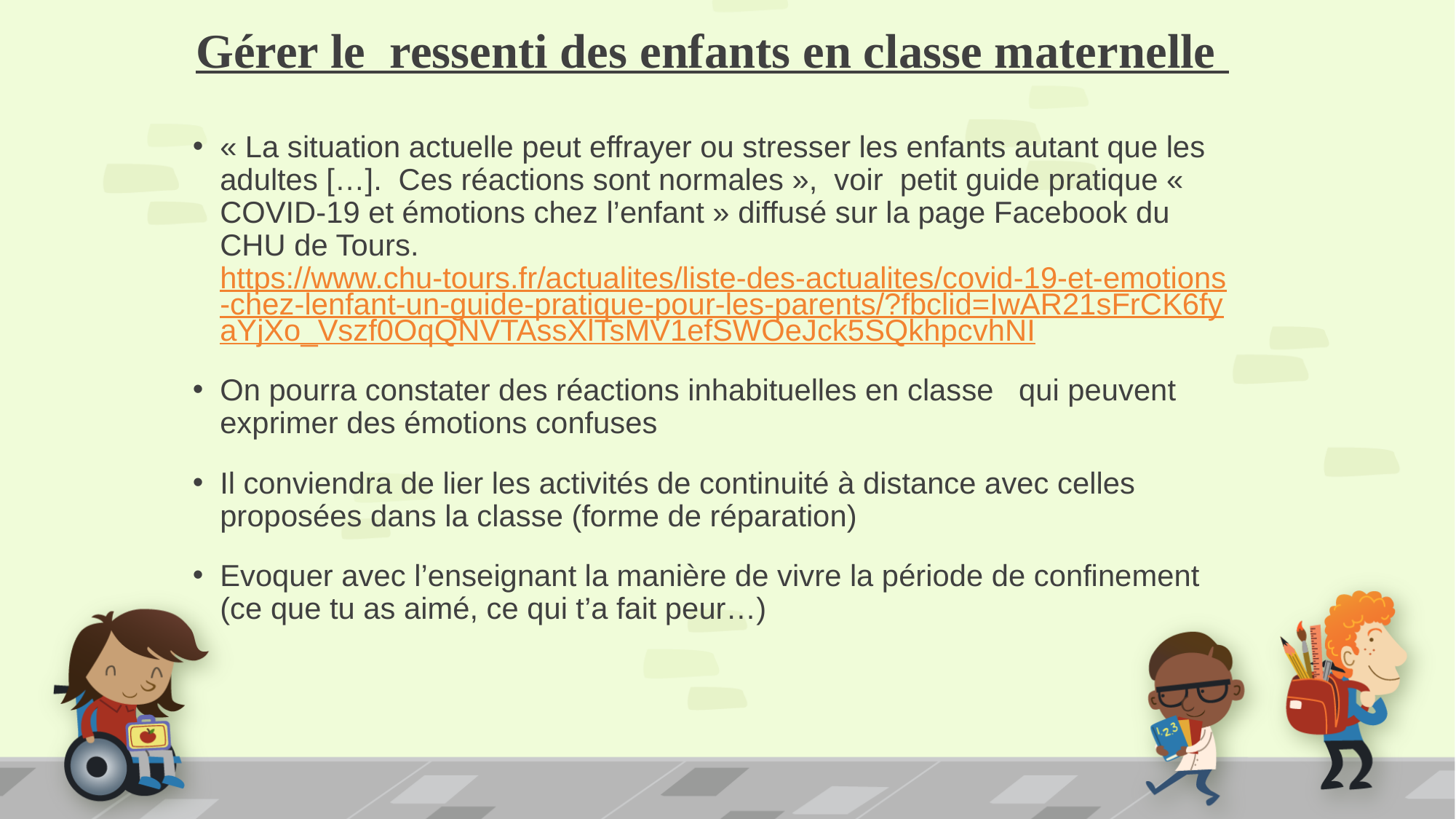

# Gérer le  ressenti des enfants en classe maternelle
« La situation actuelle peut effrayer ou stresser les enfants autant que les adultes […].  Ces réactions sont normales »,  voir  petit guide pratique « COVID-19 et émotions chez l’enfant » diffusé sur la page Facebook du CHU de Tours. https://www.chu-tours.fr/actualites/liste-des-actualites/covid-19-et-emotions-chez-lenfant-un-guide-pratique-pour-les-parents/?fbclid=IwAR21sFrCK6fyaYjXo_Vszf0OqQNVTAssXlTsMV1efSWOeJck5SQkhpcvhNI
On pourra constater des réactions inhabituelles en classe   qui peuvent exprimer des émotions confuses
Il conviendra de lier les activités de continuité à distance avec celles proposées dans la classe (forme de réparation)
Evoquer avec l’enseignant la manière de vivre la période de confinement (ce que tu as aimé, ce qui t’a fait peur…)